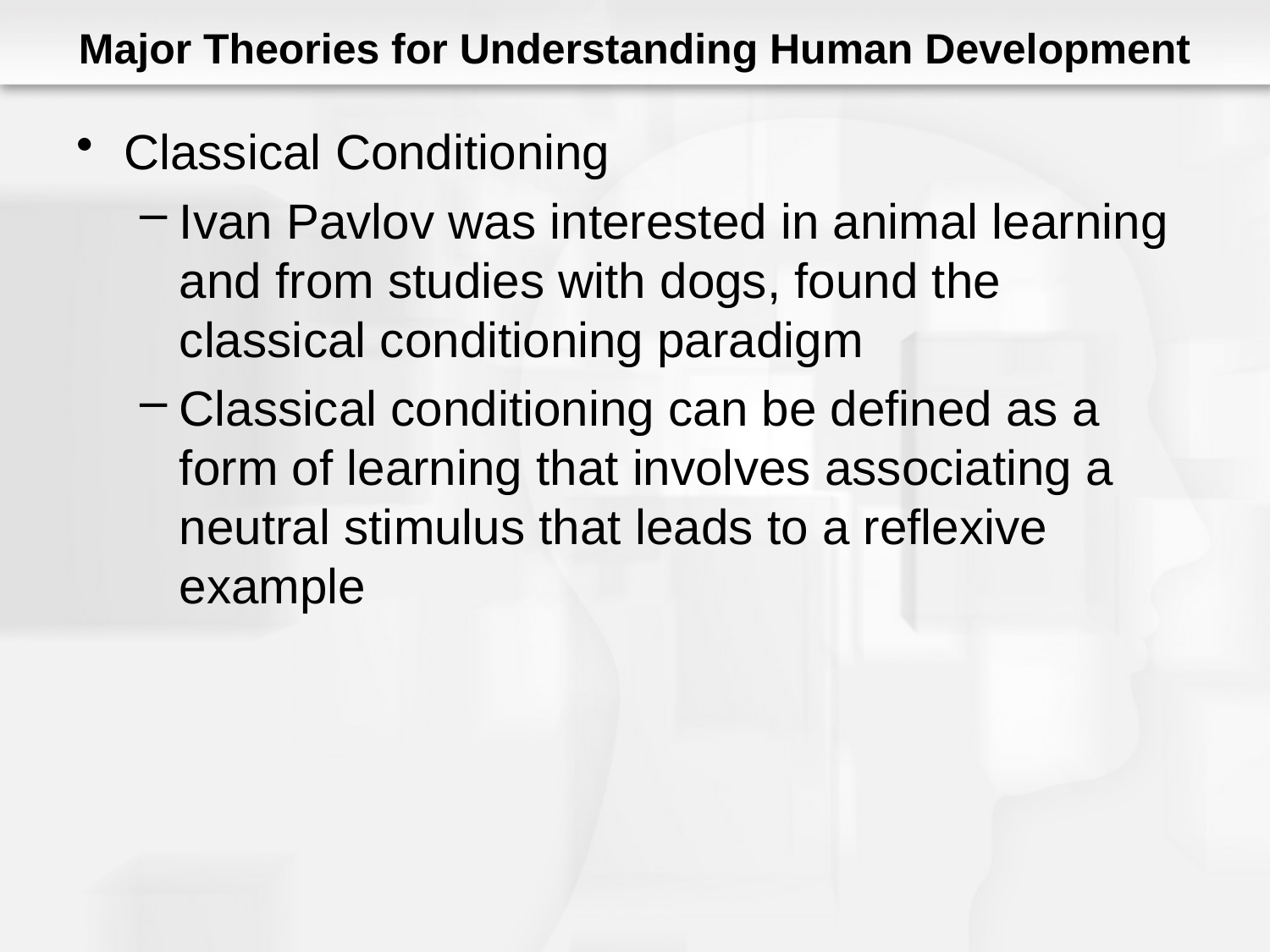

# Major Theories for Understanding Human Development
Classical Conditioning
Ivan Pavlov was interested in animal learning and from studies with dogs, found the classical conditioning paradigm
Classical conditioning can be defined as a form of learning that involves associating a neutral stimulus that leads to a reflexive example